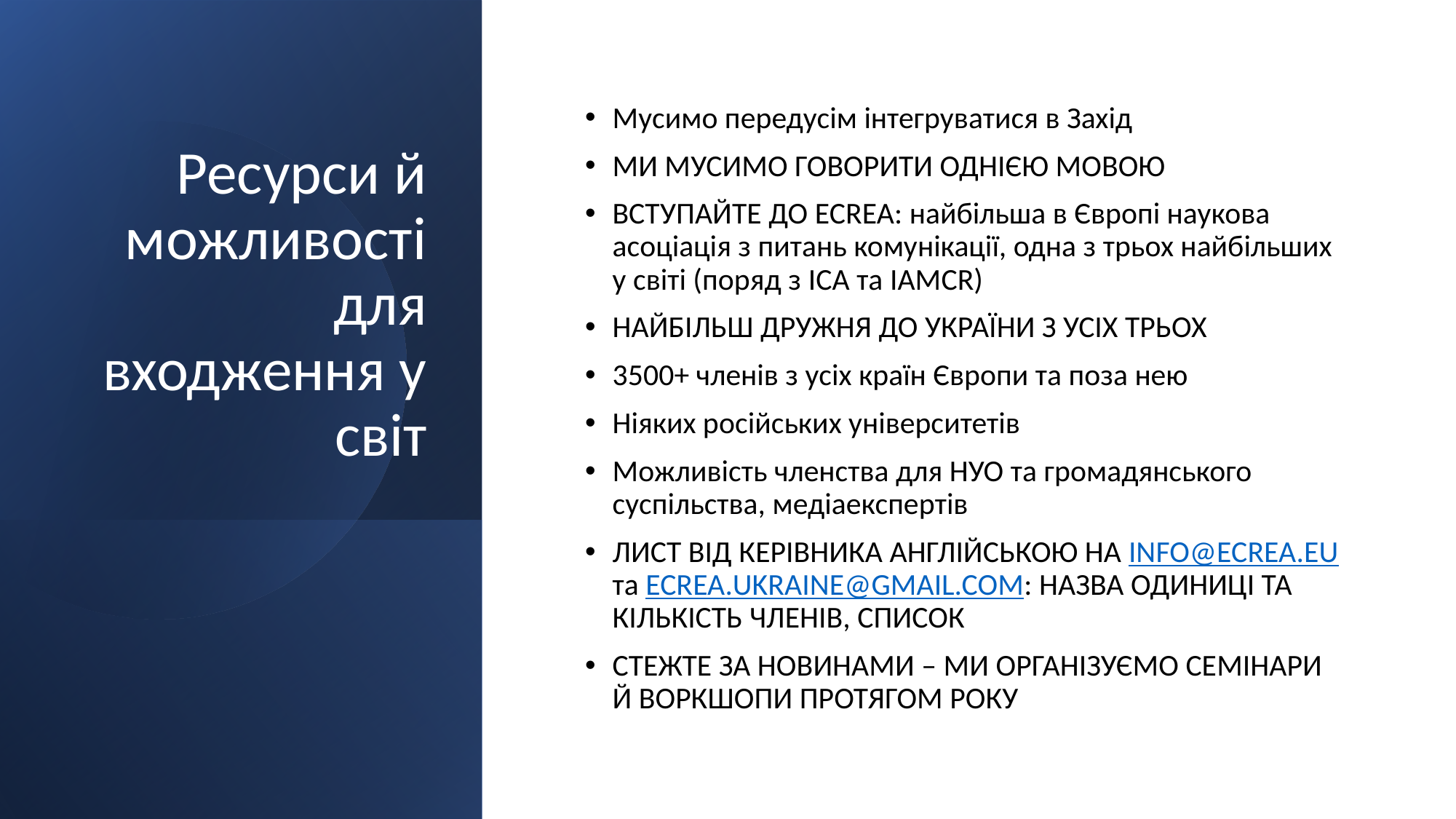

# Ресурси й можливості для входження у світ
Мусимо передусім інтегруватися в Захід
МИ МУСИМО ГОВОРИТИ ОДНІЄЮ МОВОЮ
ВСТУПАЙТЕ ДО ECREA: найбільша в Європі наукова асоціація з питань комунікації, одна з трьох найбільших у світі (поряд з ICA та IAMCR)
НАЙБІЛЬШ ДРУЖНЯ ДО УКРАЇНИ З УСІХ ТРЬОХ
3500+ членів з усіх країн Європи та поза нею
Ніяких російських університетів
Можливість членства для НУО та громадянського суспільства, медіаекспертів
ЛИСТ ВІД КЕРІВНИКА АНГЛІЙСЬКОЮ НА INFO@ECREA.EU та ECREA.UKRAINE@GMAIL.COM: НАЗВА ОДИНИЦІ ТА КІЛЬКІСТЬ ЧЛЕНІВ, СПИСОК
СТЕЖТЕ ЗА НОВИНАМИ – МИ ОРГАНІЗУЄМО СЕМІНАРИ Й ВОРКШОПИ ПРОТЯГОМ РОКУ